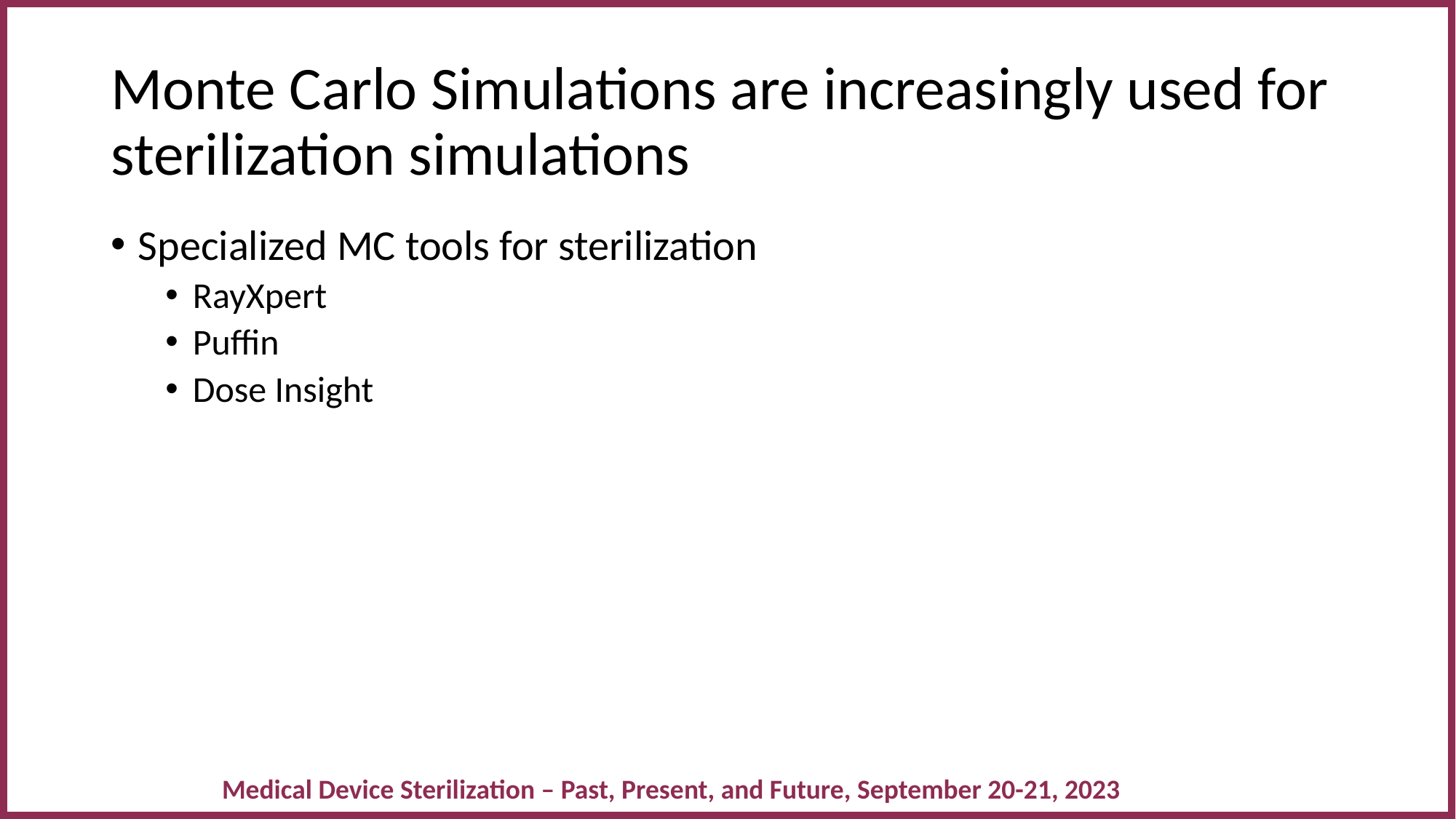

# Monte Carlo Simulations are increasingly used for sterilization simulations
Specialized MC tools for sterilization
RayXpert
Puffin
Dose Insight